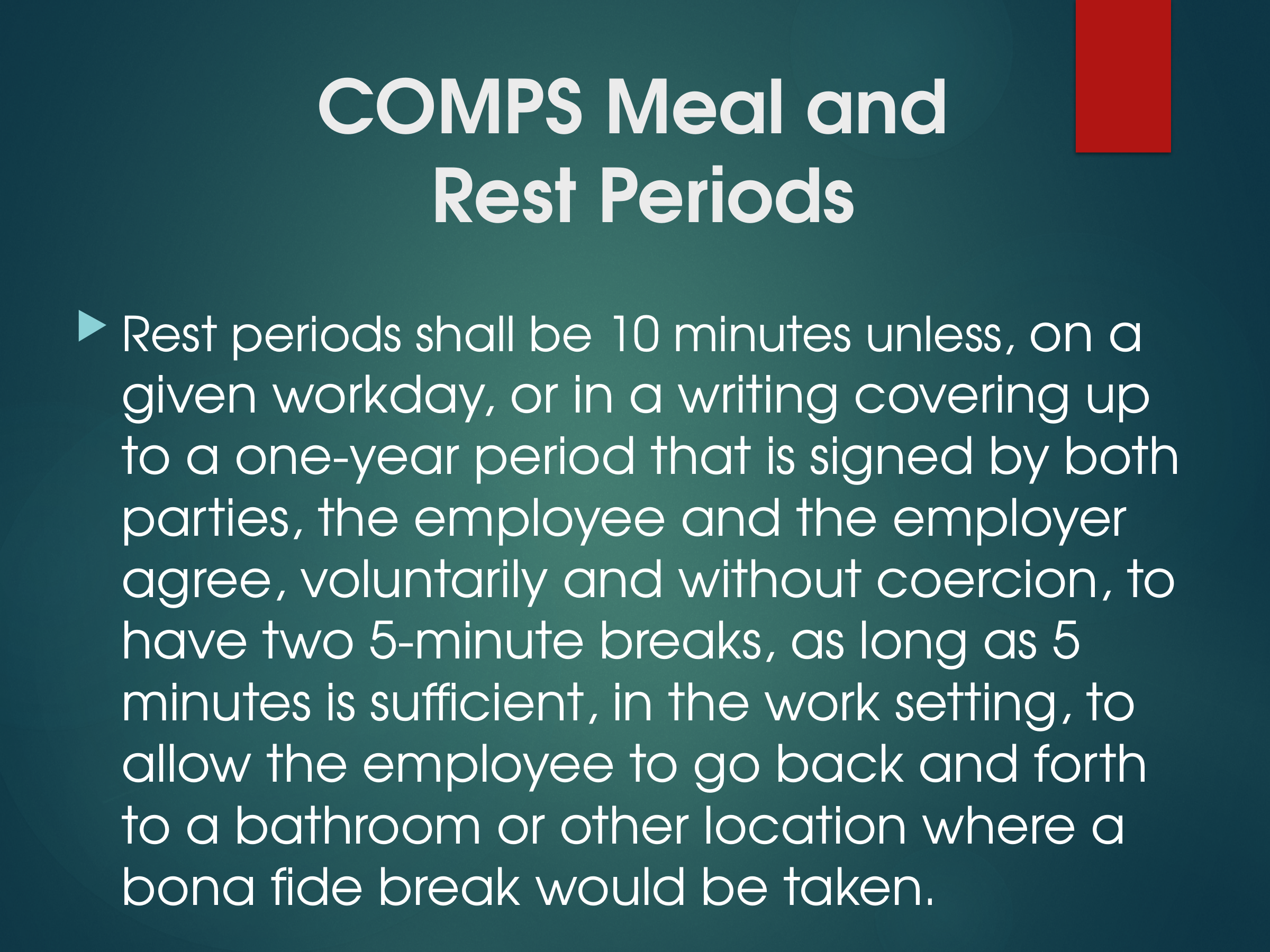

# COMPS Meal and Rest Periods
Rest periods shall be 10 minutes unless, on a given workday, or in a writing covering up to a one-year period that is signed by both parties, the employee and the employer agree, voluntarily and without coercion, to have two 5-minute breaks, as long as 5 minutes is sufficient, in the work setting, to allow the employee to go back and forth to a bathroom or other location where a bona fide break would be taken.